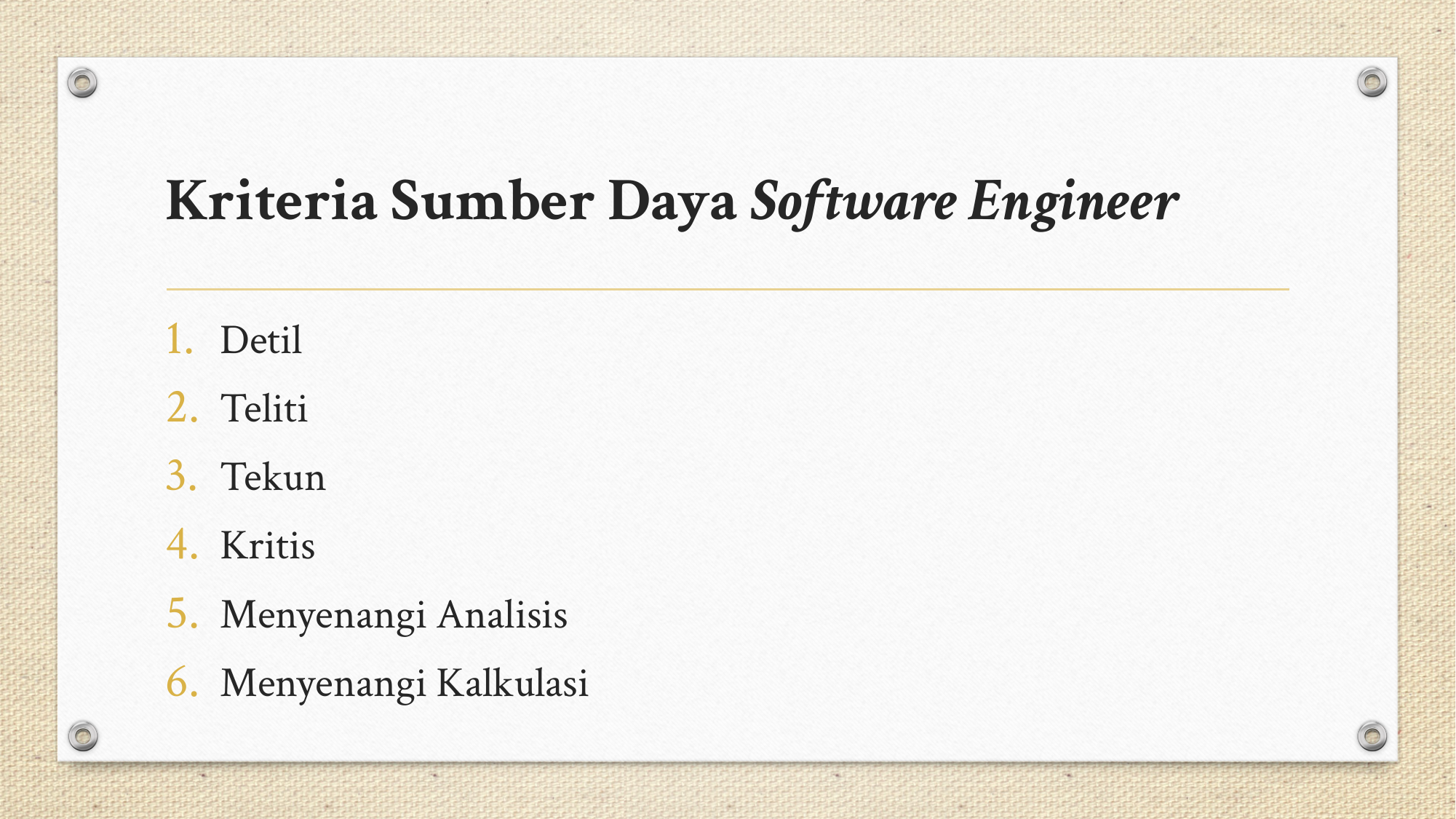

# Kriteria Sumber Daya Software Engineer
Detil
Teliti
Tekun
Kritis
Menyenangi Analisis
Menyenangi Kalkulasi